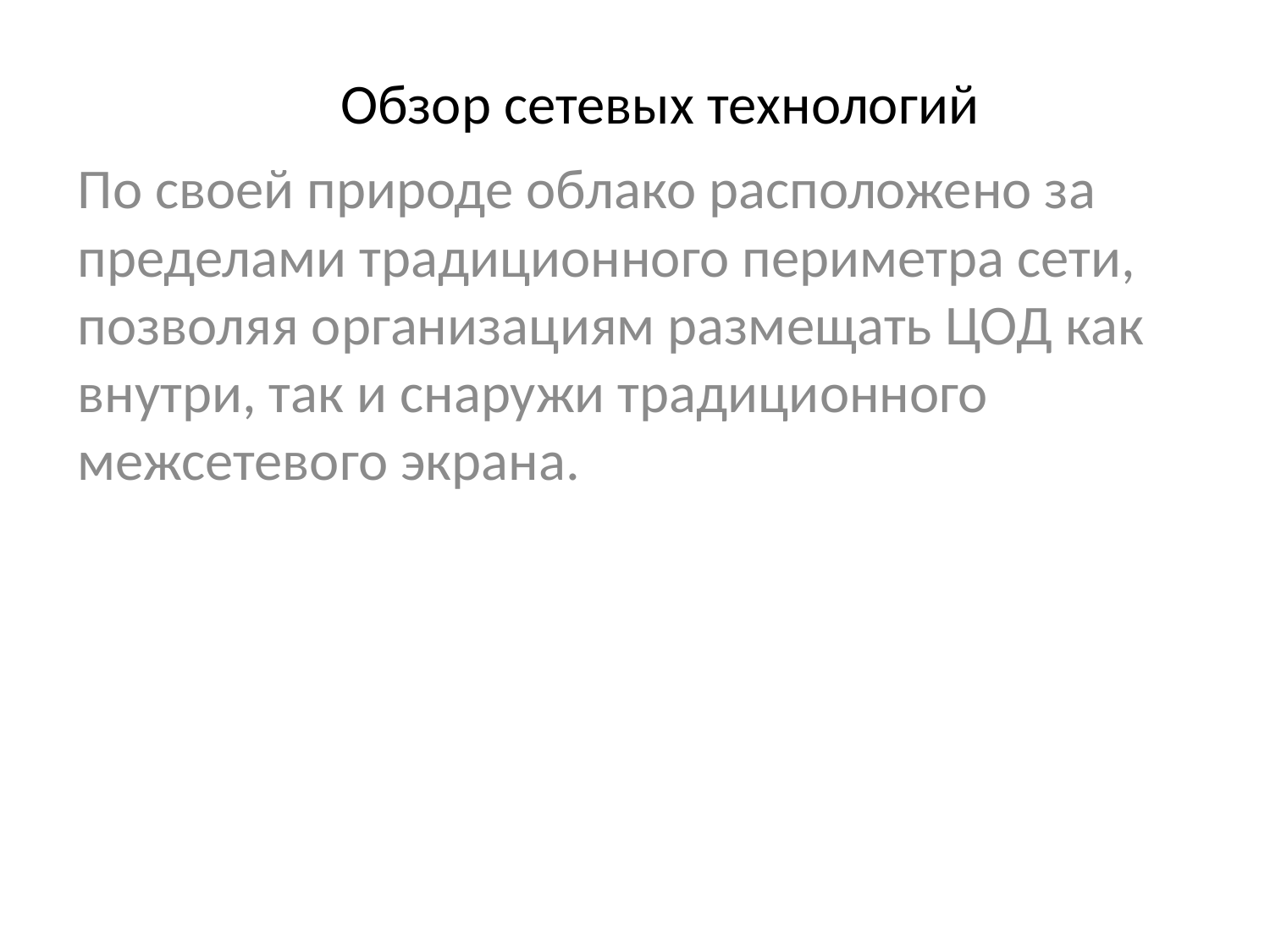

# Обзор сетевых технологий
По своей природе облако расположено за пределами традиционного периметра сети, позволяя организациям размещать ЦОД как внутри, так и снаружи традиционного межсетевого экрана.